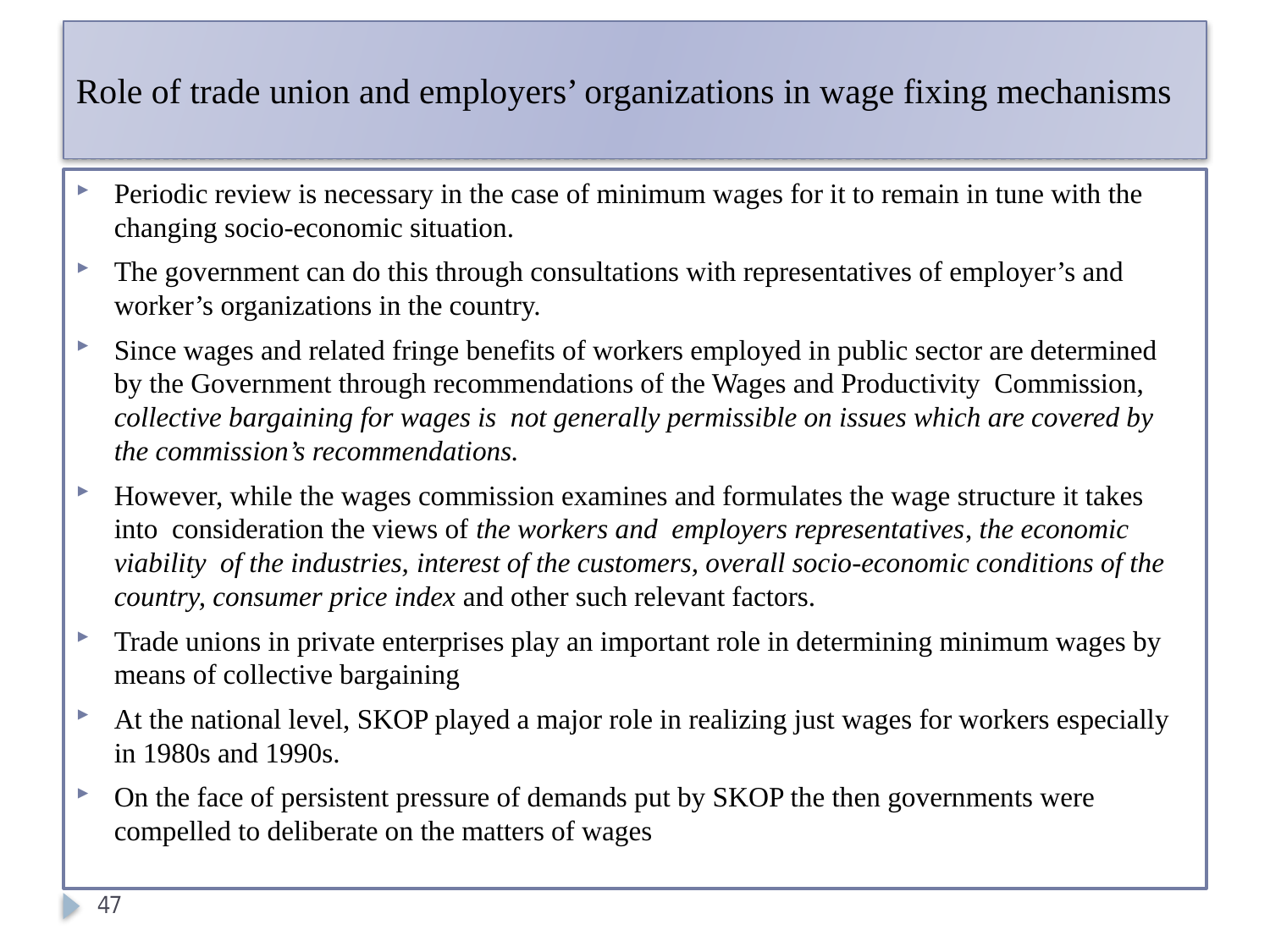

# Role of trade union and employers’ organizations in wage fixing mechanisms
Periodic review is necessary in the case of minimum wages for it to remain in tune with the changing socio-economic situation.
The government can do this through consultations with representatives of employer’s and worker’s organizations in the country.
Since wages and related fringe benefits of workers employed in public sector are determined by the Government through recommendations of the Wages and Productivity  Commission, collective bargaining for wages is  not generally permissible on issues which are covered by the commission’s recommendations.
However, while the wages commission examines and formulates the wage structure it takes into  consideration the views of the workers and  employers representatives, the economic viability  of the industries, interest of the customers, overall socio-economic conditions of the country, consumer price index and other such relevant factors.
Trade unions in private enterprises play an important role in determining minimum wages by means of collective bargaining
At the national level, SKOP played a major role in realizing just wages for workers especially in 1980s and 1990s.
On the face of persistent pressure of demands put by SKOP the then governments were compelled to deliberate on the matters of wages
47